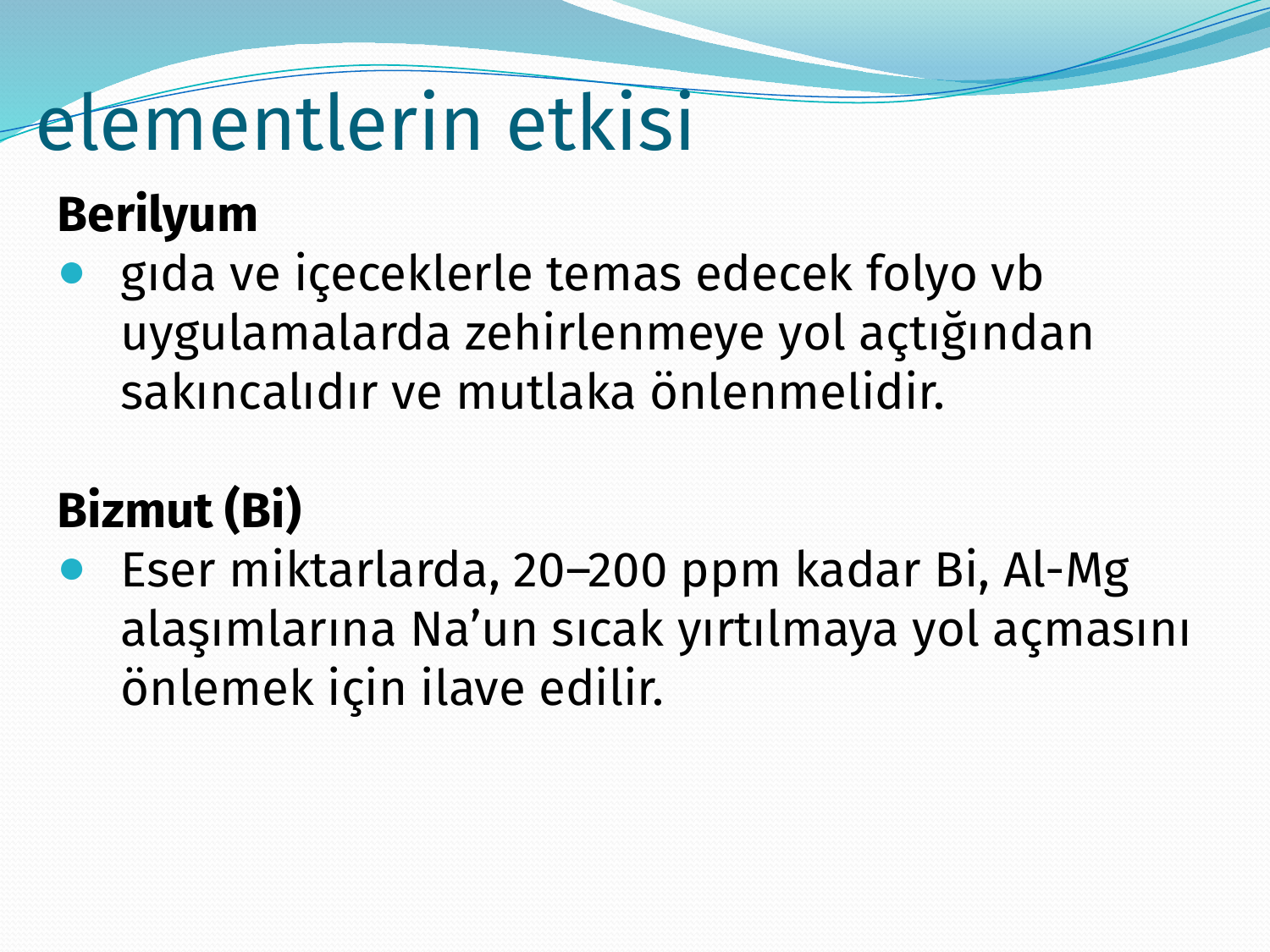

# elementlerin etkisi
Berilyum
gıda ve içeceklerle temas edecek folyo vb uygulamalarda zehirlenmeye yol açtığından sakıncalıdır ve mutlaka önlenmelidir.

Bizmut (Bi)
Eser miktarlarda, 20–200 ppm kadar Bi, Al-Mg alaşımlarına Na’un sıcak yırtılmaya yol açmasını önlemek için ilave edilir.